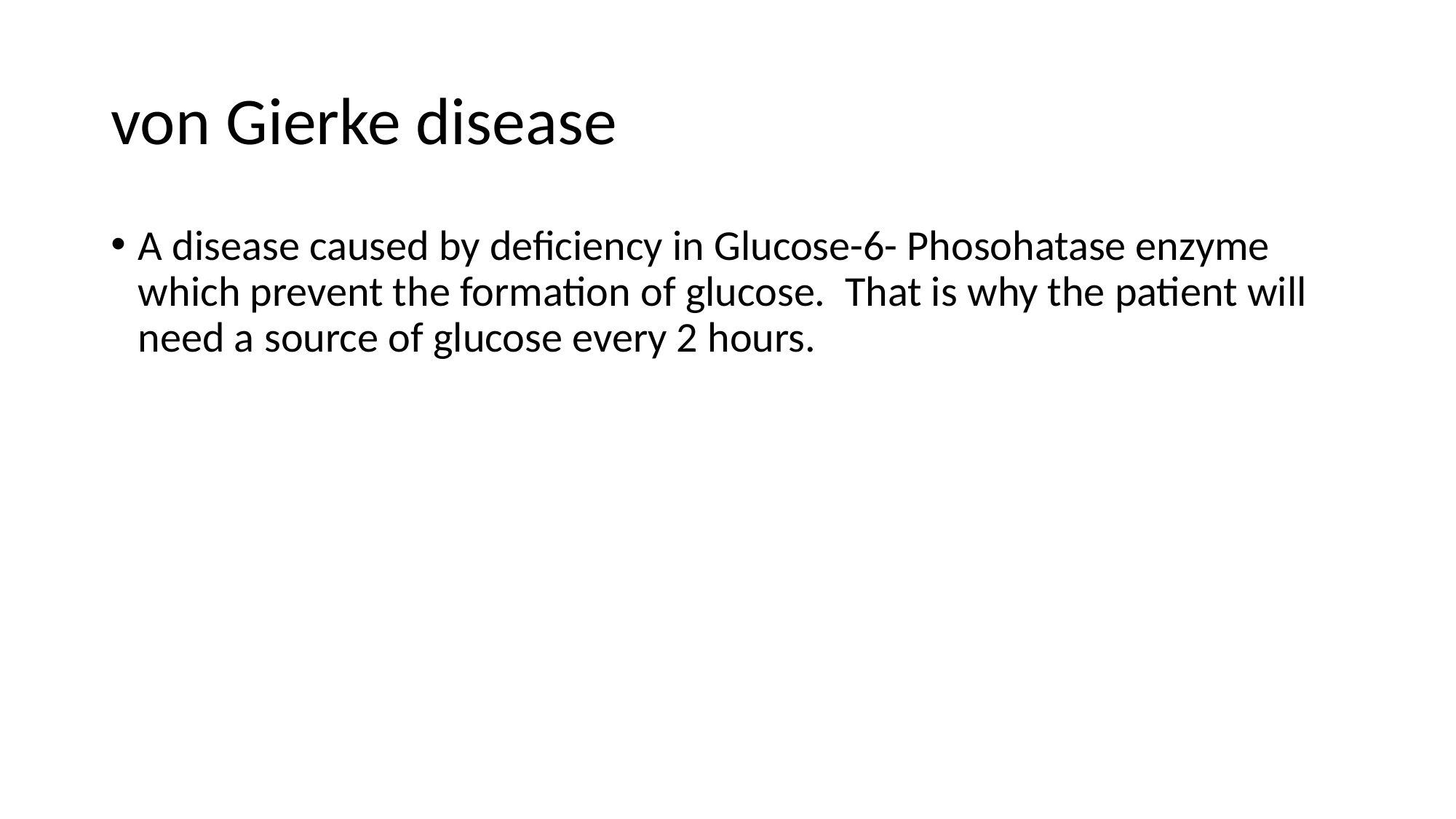

# von Gierke disease
A disease caused by deficiency in Glucose-6- Phosohatase enzyme which prevent the formation of glucose.  That is why the patient will need a source of glucose every 2 hours.